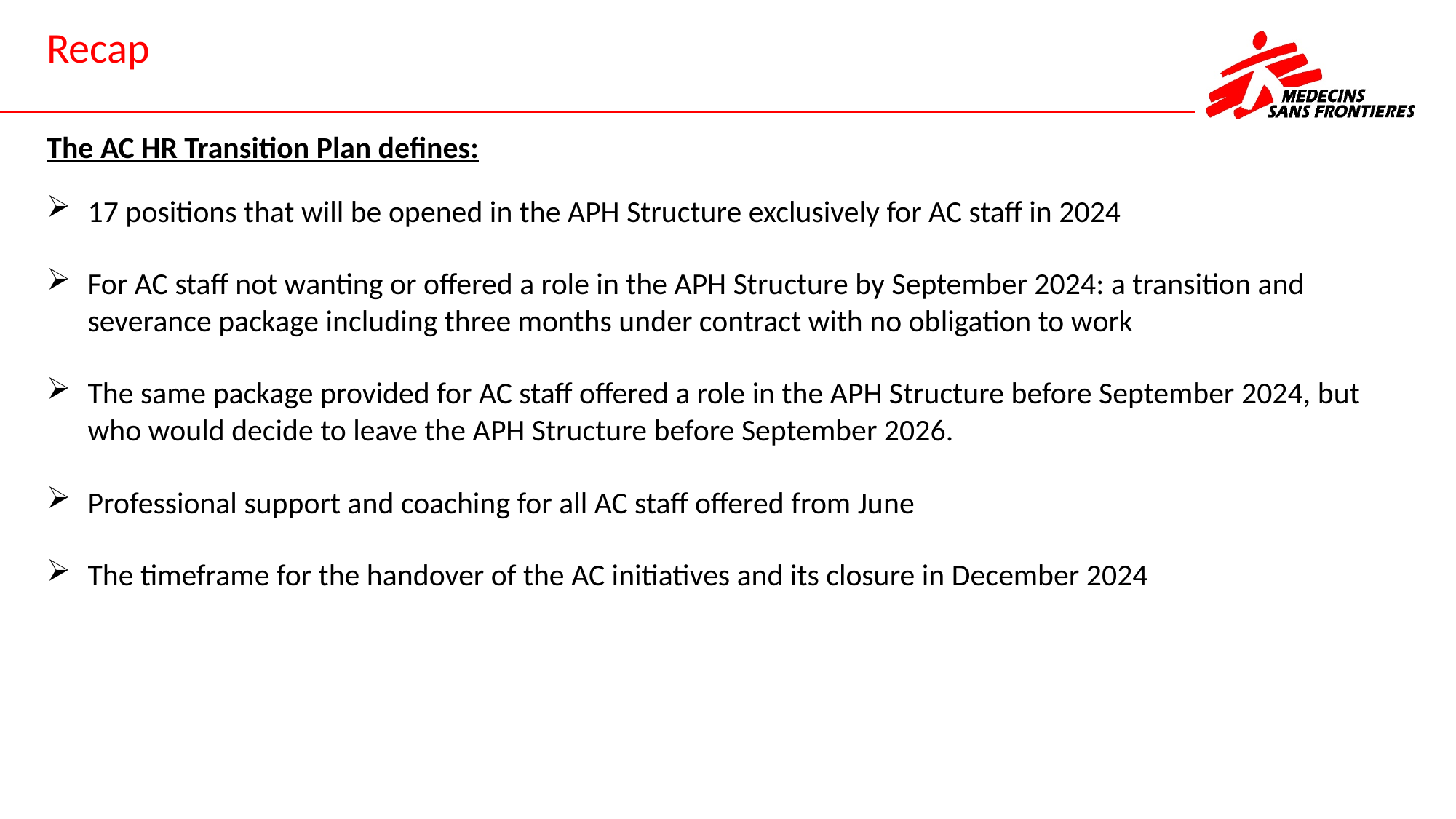

# Recap
The AC HR Transition Plan defines:
17 positions that will be opened in the APH Structure exclusively for AC staff in 2024
For AC staff not wanting or offered a role in the APH Structure by September 2024: a transition and severance package including three months under contract with no obligation to work
The same package provided for AC staff offered a role in the APH Structure before September 2024, but who would decide to leave the APH Structure before September 2026.
Professional support and coaching for all AC staff offered from June
The timeframe for the handover of the AC initiatives and its closure in December 2024